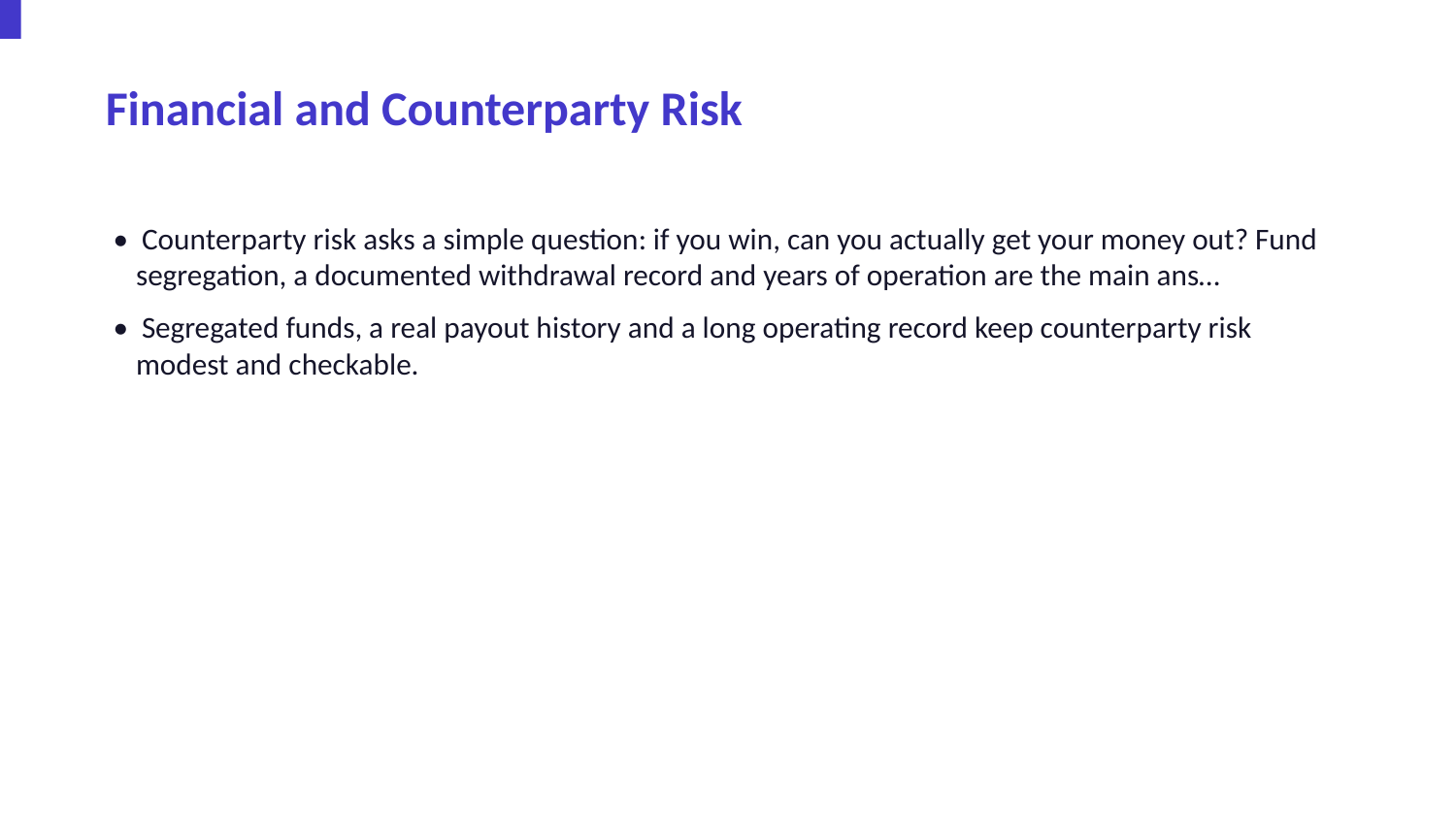

Financial and Counterparty Risk
•  Counterparty risk asks a simple question: if you win, can you actually get your money out? Fund segregation, a documented withdrawal record and years of operation are the main ans…
•  Segregated funds, a real payout history and a long operating record keep counterparty risk modest and checkable.